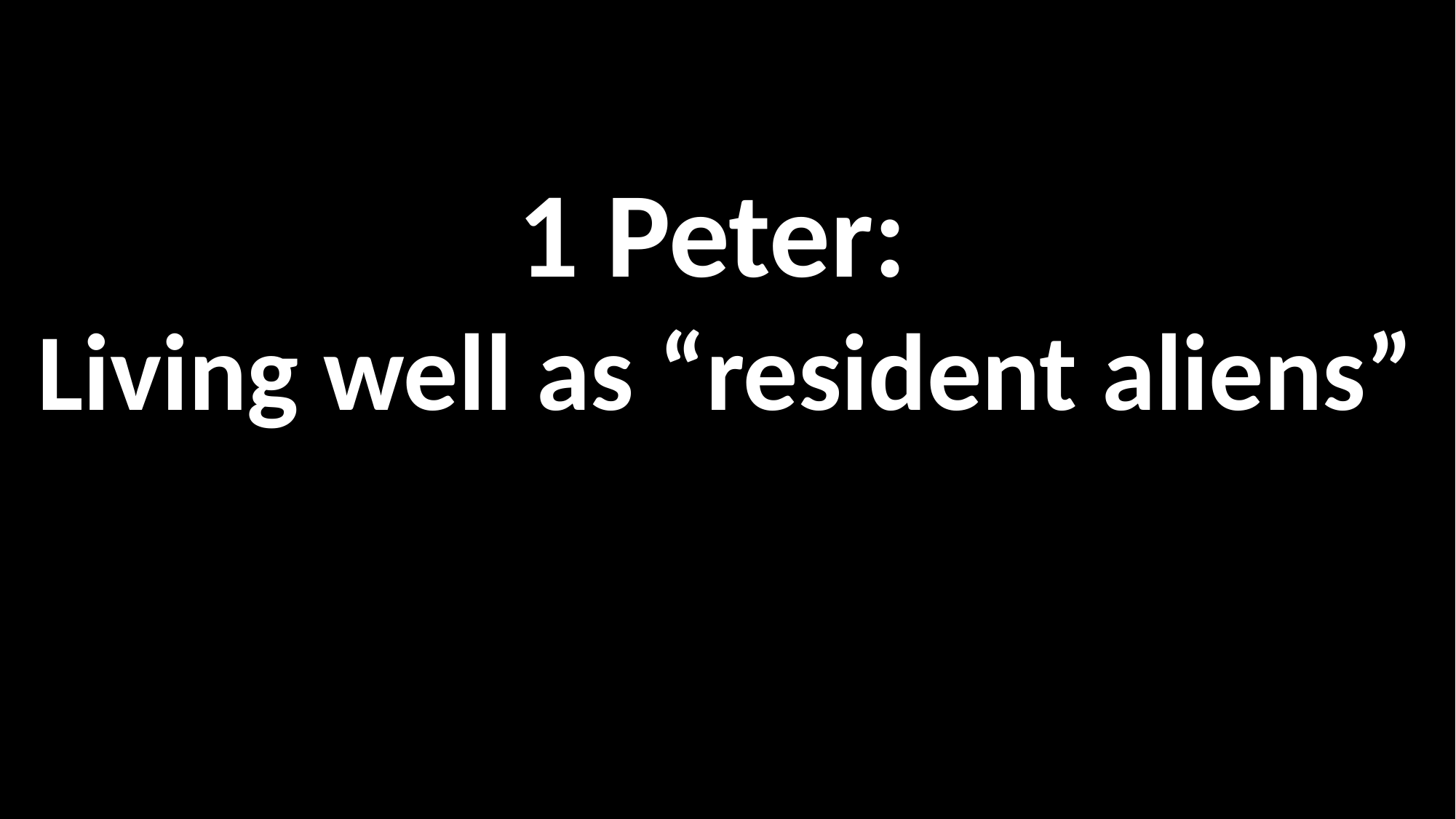

1 Peter:
Living well as “resident aliens”